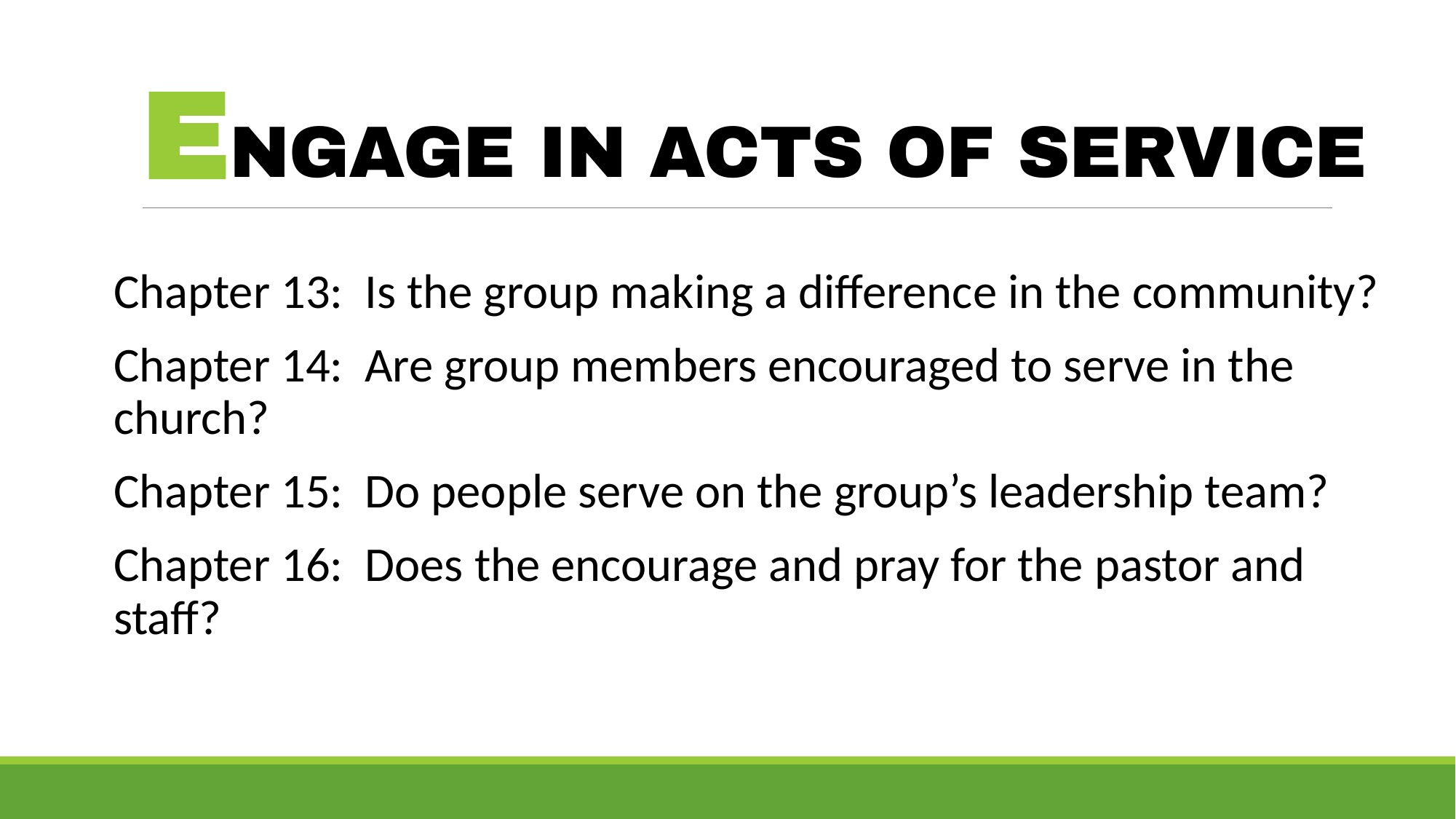

# ENGAGE IN ACTS OF SERVICE
Chapter 13:  Is the group making a difference in the community?
Chapter 14:  Are group members encouraged to serve in the church?
Chapter 15:  Do people serve on the group’s leadership team?
Chapter 16:  Does the encourage and pray for the pastor and staff?